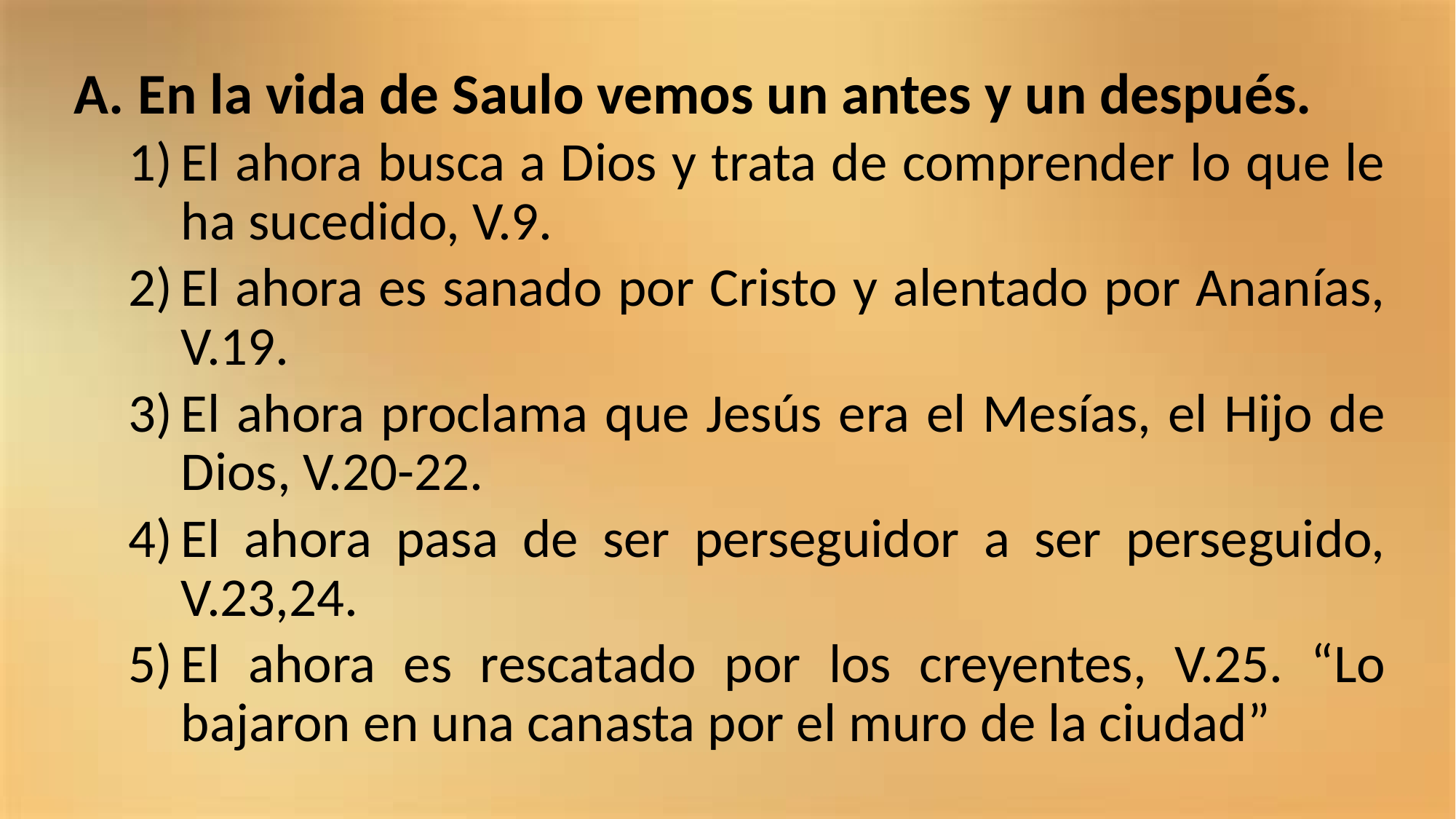

En la vida de Saulo vemos un antes y un después.
El ahora busca a Dios y trata de comprender lo que le ha sucedido, V.9.
El ahora es sanado por Cristo y alentado por Ananías, V.19.
El ahora proclama que Jesús era el Mesías, el Hijo de Dios, V.20-22.
El ahora pasa de ser perseguidor a ser perseguido, V.23,24.
El ahora es rescatado por los creyentes, V.25. “Lo bajaron en una canasta por el muro de la ciudad”